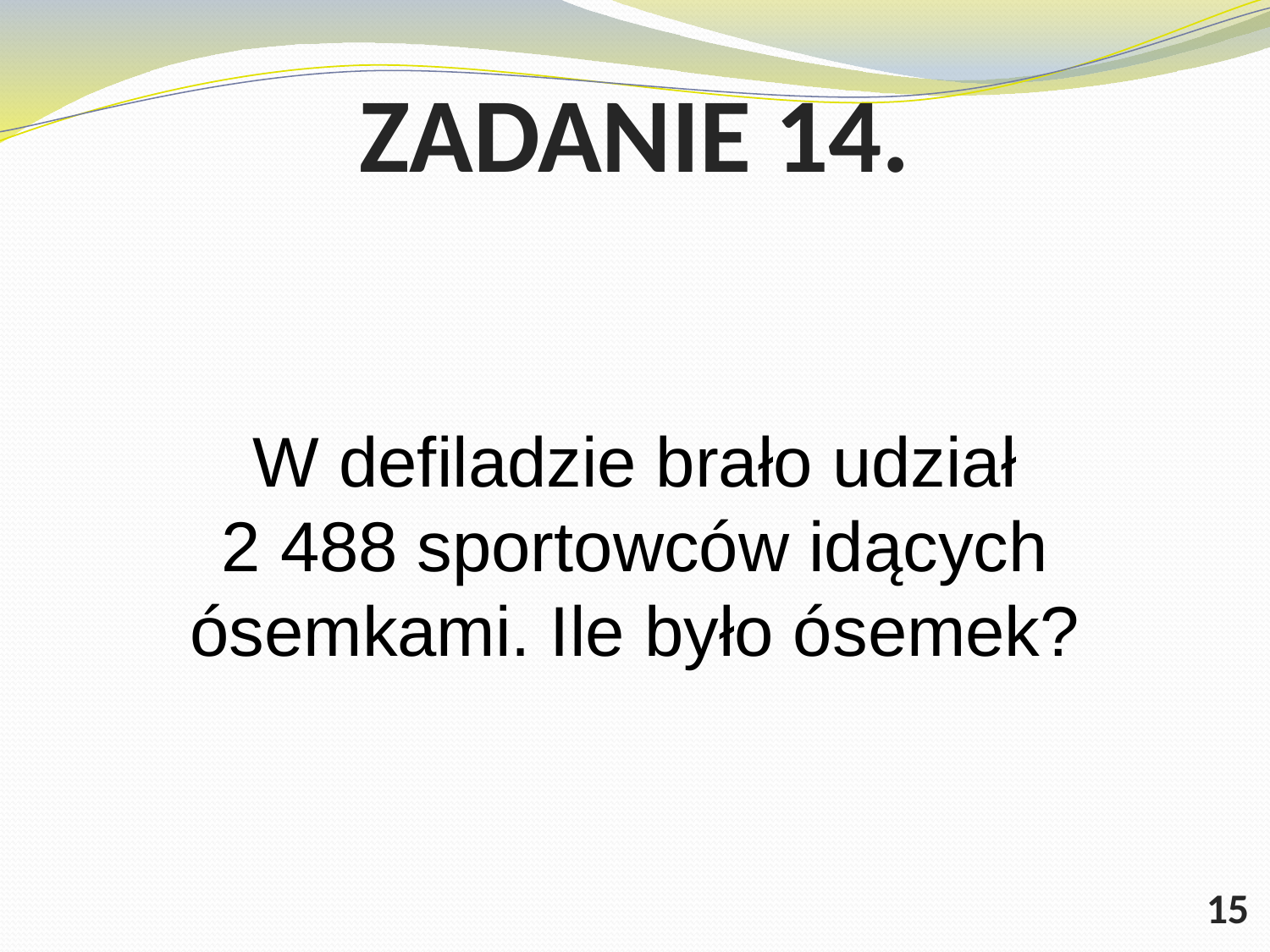

# ZADANIE 14.
W defiladzie brało udział 2 488 sportowców idących ósemkami. Ile było ósemek?
15